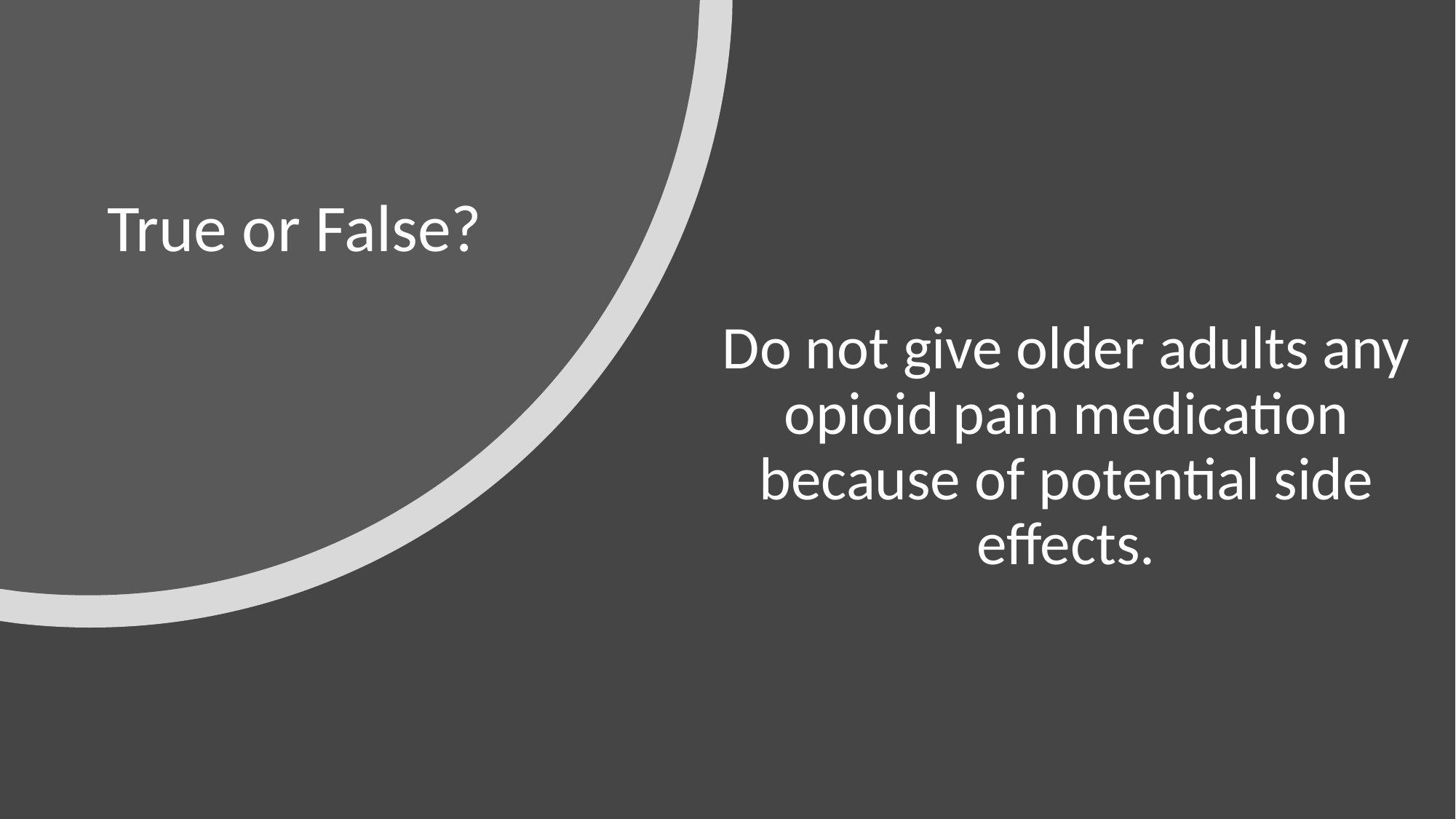

# True or False?
Do not give older adults any opioid pain medication because of potential side effects.